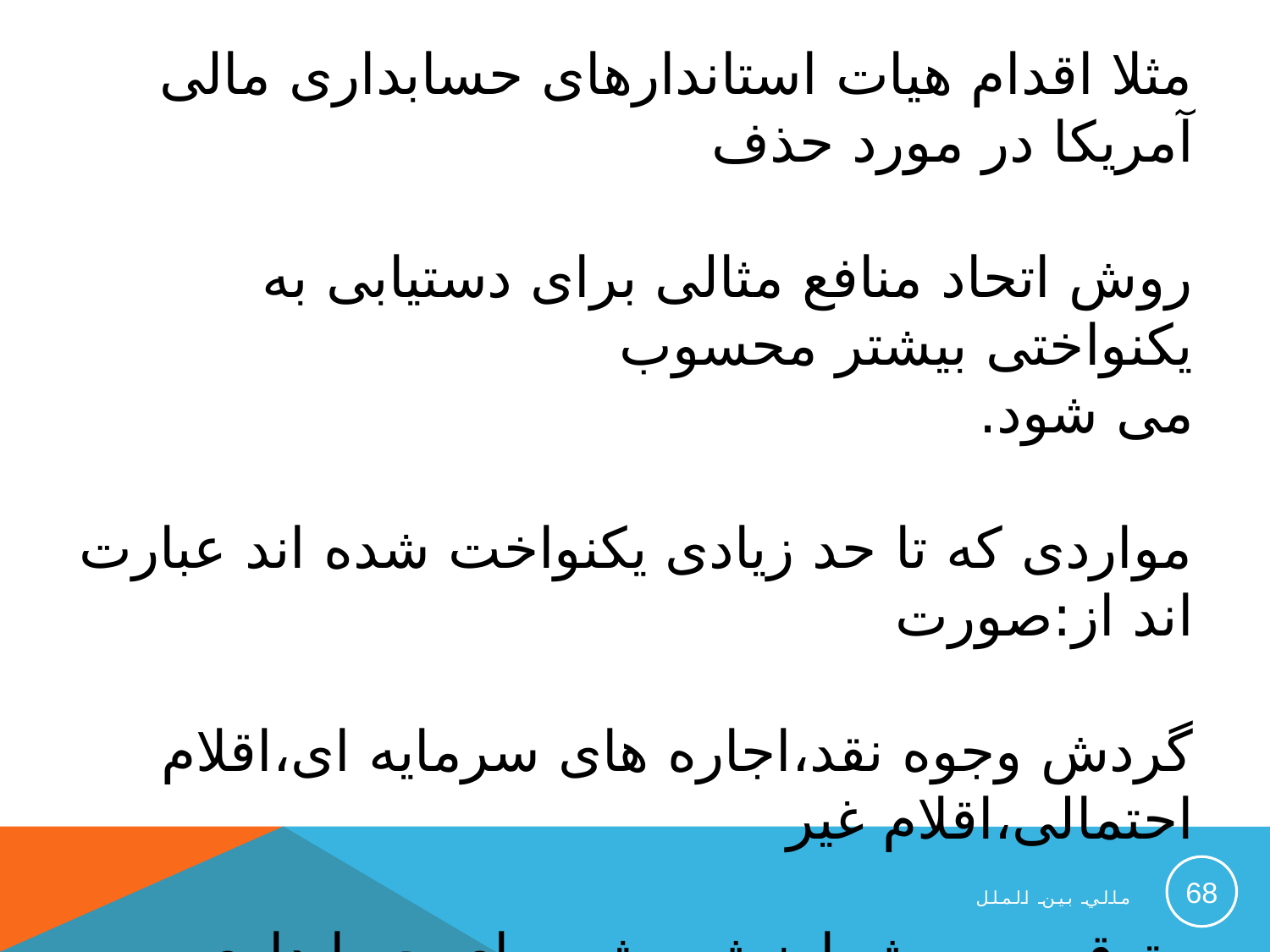

مثلا اقدام هیات استاندارهای حسابداری مالی آمریکا در مورد حذف

روش اتحاد منافع مثالی برای دستیابی به یکنواختی بیشتر محسوب
می شود.

مواردی که تا حد زیادی یکنواخت شده اند عبارت اند از:صورت

گردش وجوه نقد،اجاره های سرمایه ای،اقلام احتمالی،اقلام غیر

مترقبه و روش ارزش ویژه برای حسابداری سرمایه گذاری در شرکت

های وابسته.
68
مالي بين الملل